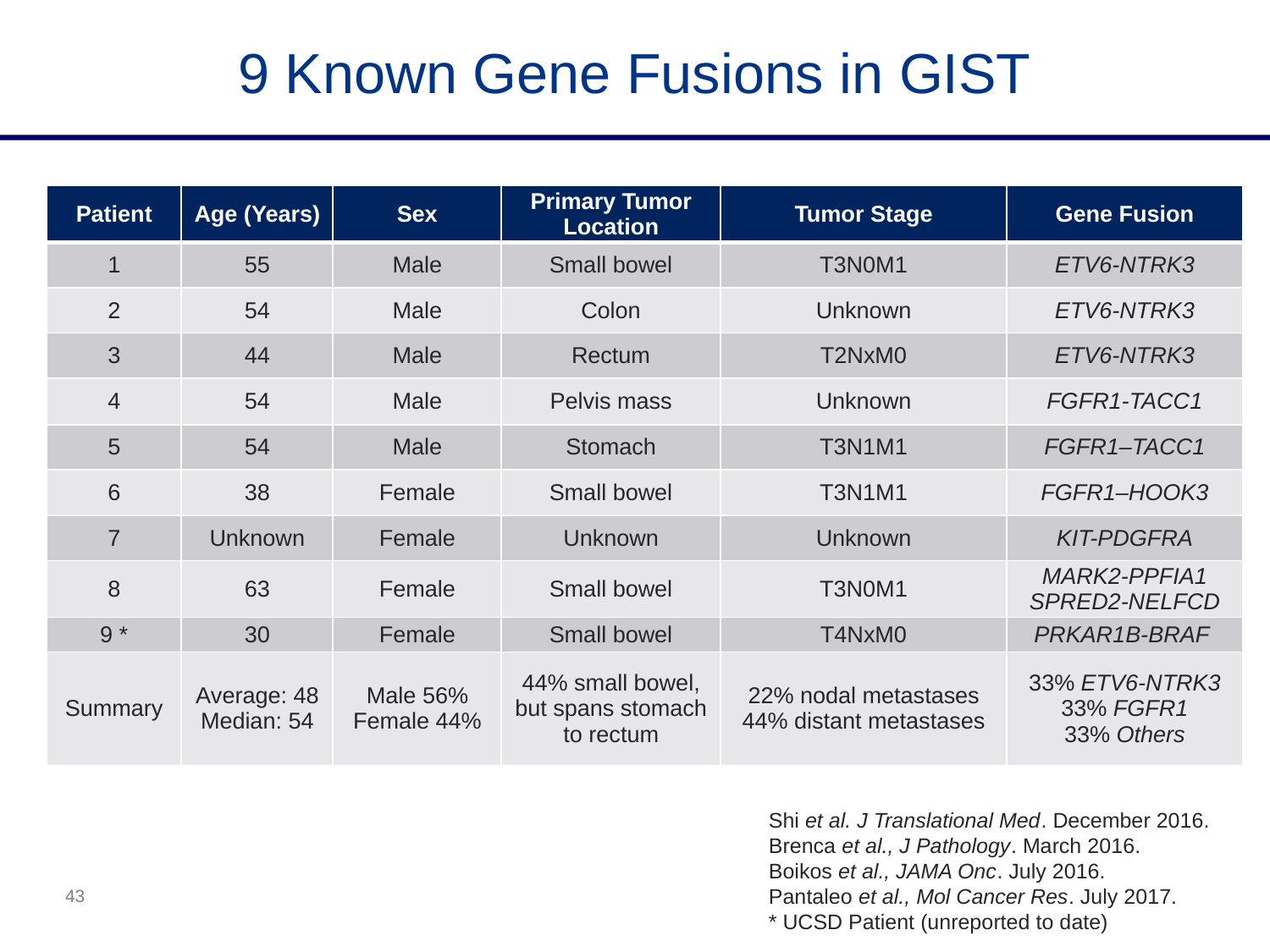

9 Known Gene Fusions in GIST

| Patient | Age (Years) | Sex | Primary Tumor Location | Tumor Stage | Gene Fusion |
| --- | --- | --- | --- | --- | --- |
| 1 | 55 | Male | Small bowel | T3N0M1 | ETV6-NTRK3 |
| 2 | 54 | Male | Colon | Unknown | ETV6-NTRK3 |
| 3 | 44 | Male | Rectum | T2NxM0 | ETV6-NTRK3 |
| 4 | 54 | Male | Pelvis mass | Unknown | FGFR1-TACC1 |
| 5 | 54 | Male | Stomach | T3N1M1 | FGFR1–TACC1 |
| 6 | 38 | Female | Small bowel | T3N1M1 | FGFR1–HOOK3 |
| 7 | Unknown | Female | Unknown | Unknown | KIT-PDGFRA |
| 8 | 63 | Female | Small bowel | T3N0M1 | MARK2-PPFIA1 SPRED2-NELFCD |
| 9 \* | 30 | Female | Small bowel | T4NxM0 | PRKAR1B-BRAF |
| Summary | Average: 48 Median: 54 | Male 56% Female 44% | 44% small bowel, but spans stomach to rectum | 22% nodal metastases 44% distant metastases | 33% ETV6-NTRK3 33% FGFR1 33% Others |
Shi et al. J Translational Med. December 2016.
Brenca et al., J Pathology. March 2016.
Boikos et al., JAMA Onc. July 2016.
Pantaleo et al., Mol Cancer Res. July 2017.
* UCSD Patient (unreported to date)